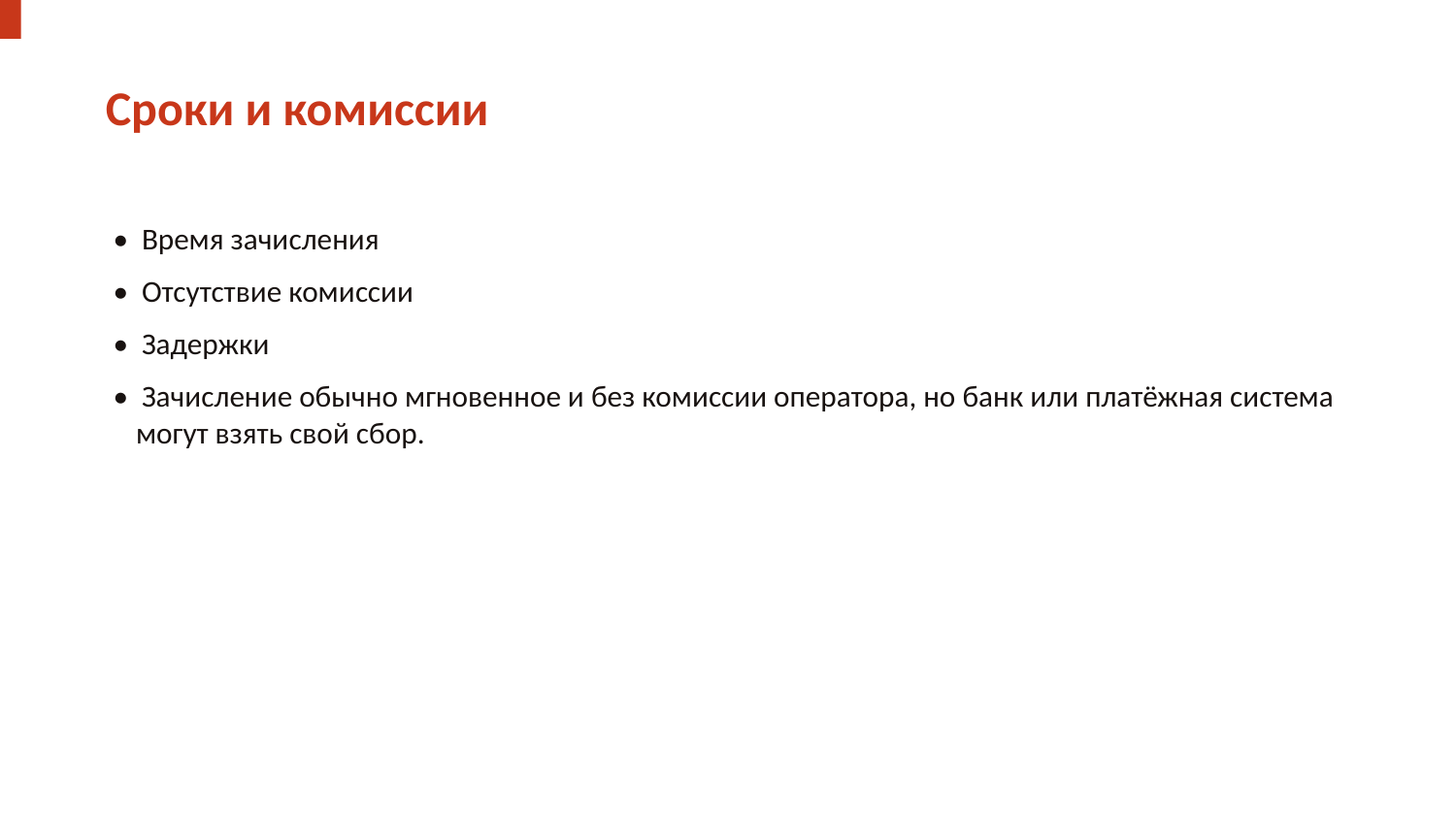

Сроки и комиссии
•  Время зачисления
•  Отсутствие комиссии
•  Задержки
•  Зачисление обычно мгновенное и без комиссии оператора, но банк или платёжная система могут взять свой сбор.